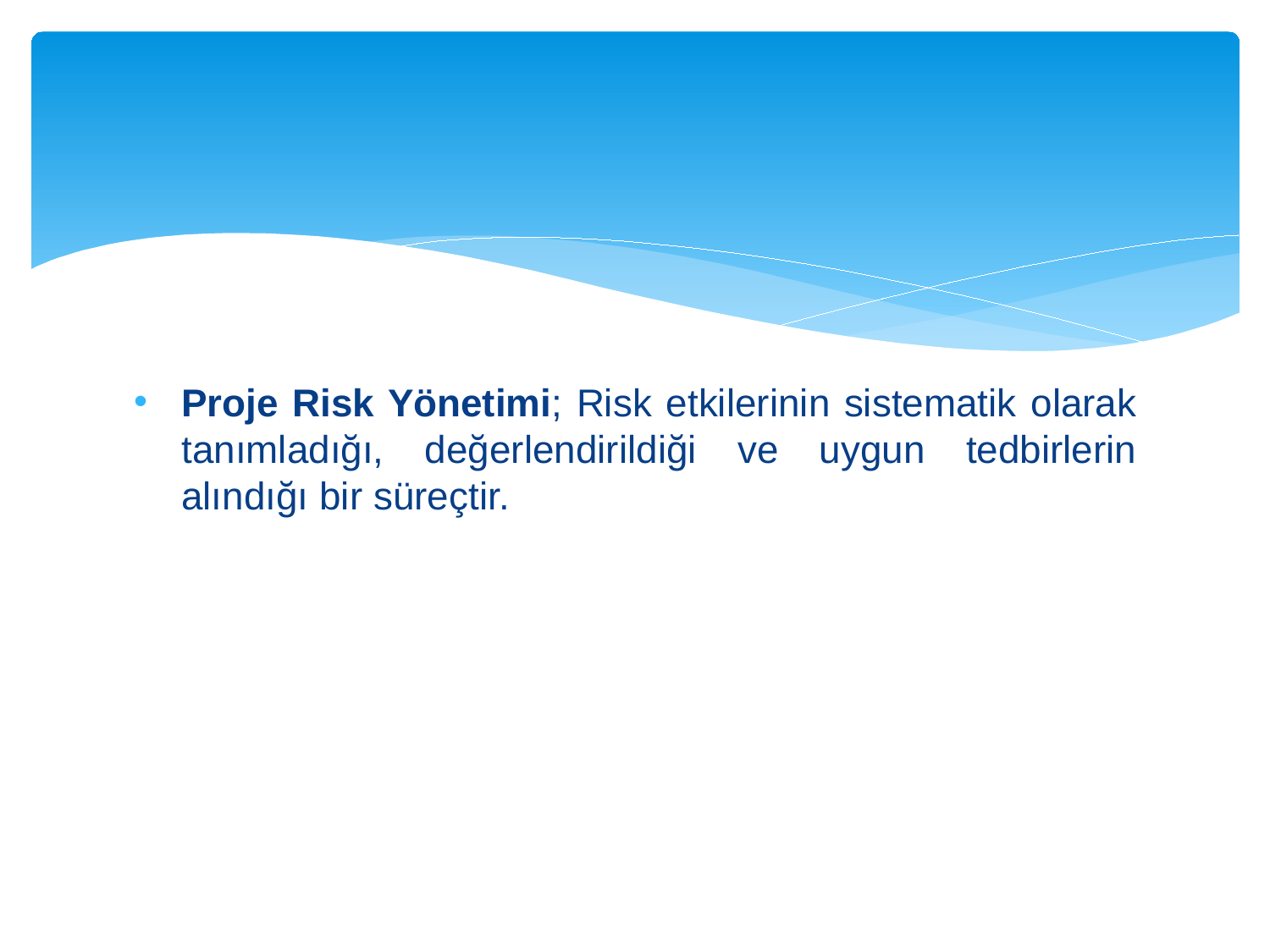

#
Proje Risk Yönetimi; Risk etkilerinin sistematik olarak tanımladığı, değerlendirildiği ve uygun tedbirlerin alındığı bir süreçtir.